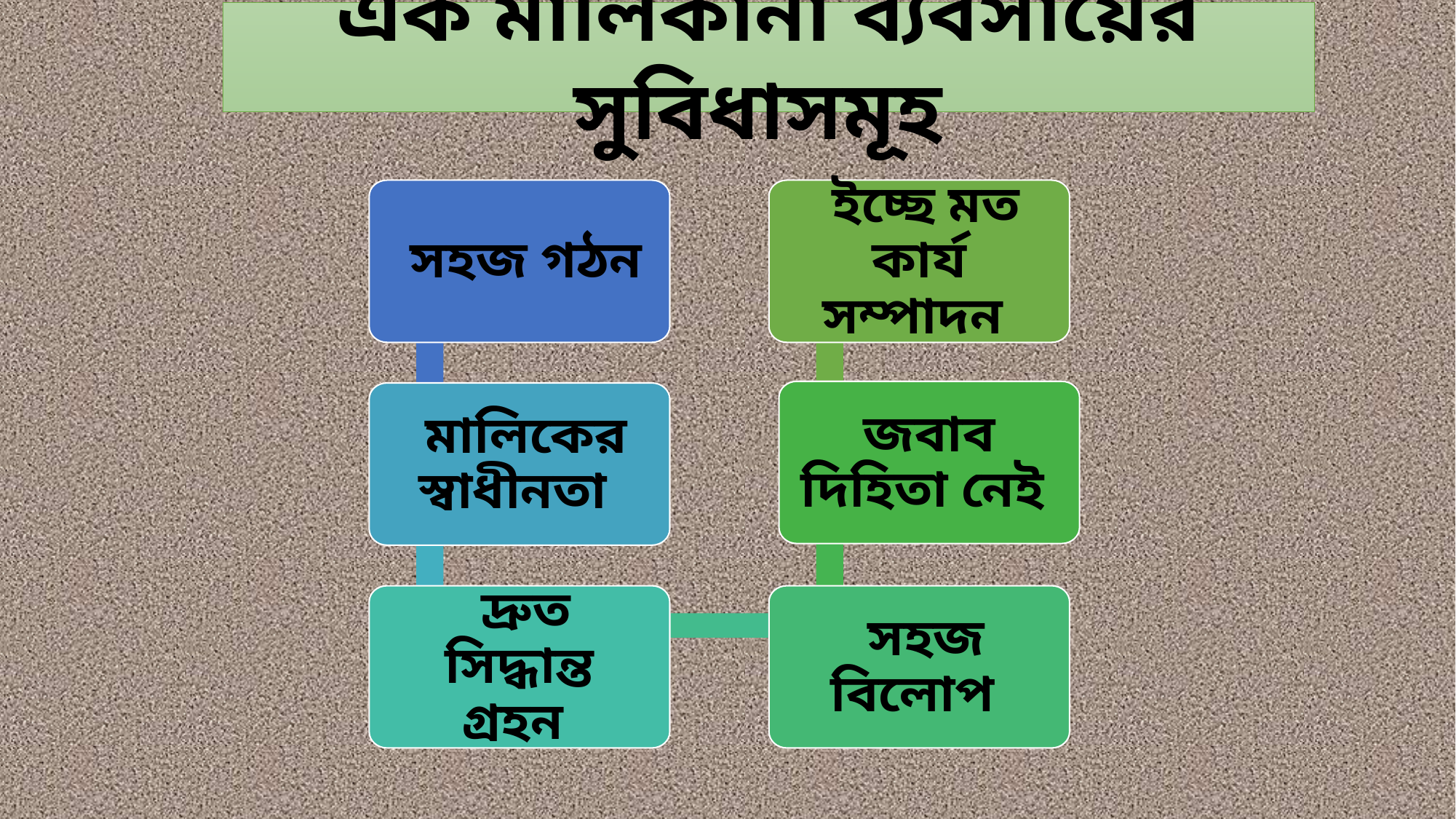

এক মালিকানা ব্যবসায়ের সুবিধাসমূহ
 সহজ গঠন
 ইচ্ছে মত কার্য সম্পাদন

জবাব দিহিতা নেই
 মালিকের স্বাধীনতা

 দ্রুত সিদ্ধান্ত গ্রহন
 সহজ বিলোপ